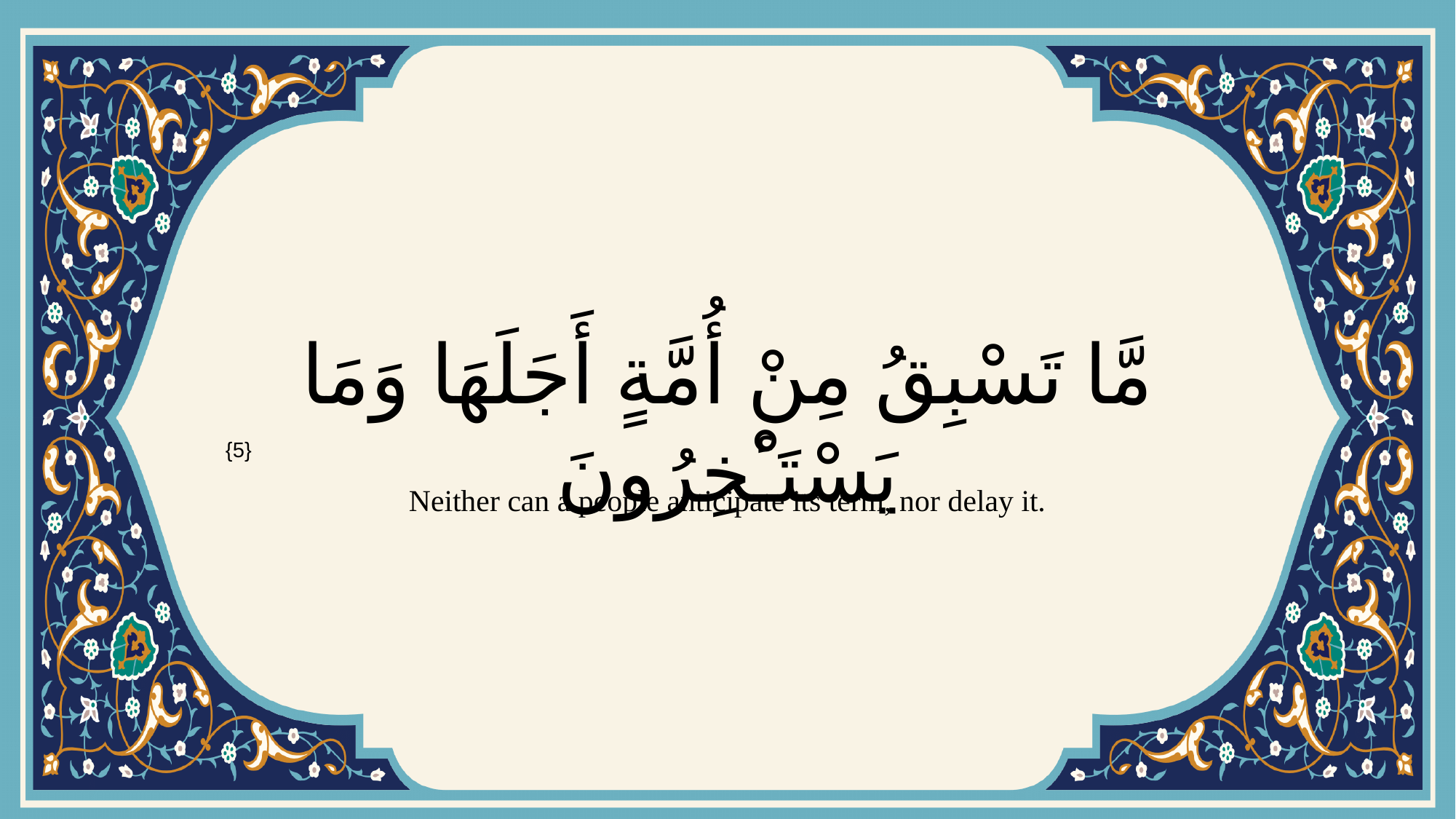

# مَّا تَسْبِقُ مِنْ أُمَّةٍ أَجَلَهَا وَمَا يَسْتَـْٔخِرُونَ
{5}
Neither can a people anticipate its term, nor delay it.